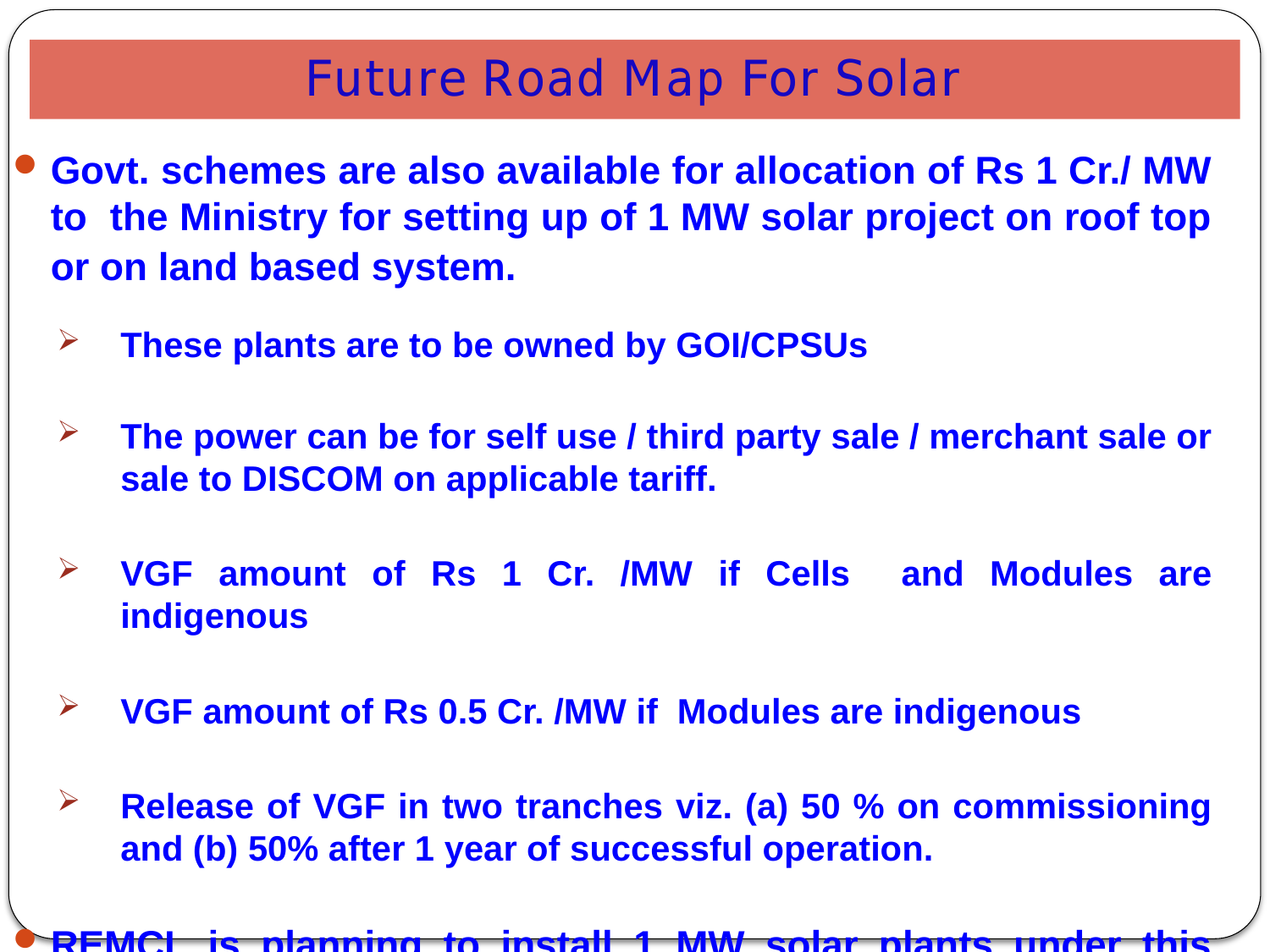

Future Road Map For Solar
Govt. schemes are also available for allocation of Rs 1 Cr./ MW to  the Ministry for setting up of 1 MW solar project on roof top or on land based system.

These plants are to be owned by GOI/CPSUs

The power can be for self use / third party sale / merchant sale or sale to DISCOM on applicable tariff.

VGF amount of Rs 1 Cr. /MW if Cells  and Modules are indigenous

VGF amount of Rs 0.5 Cr. /MW if  Modules are indigenous

Release of VGF in two tranches viz. (a) 50 % on commissioning and (b) 50% after 1 year of successful operation.

REMCL is planning to install 1 MW solar plants under this scheme for Railways

13